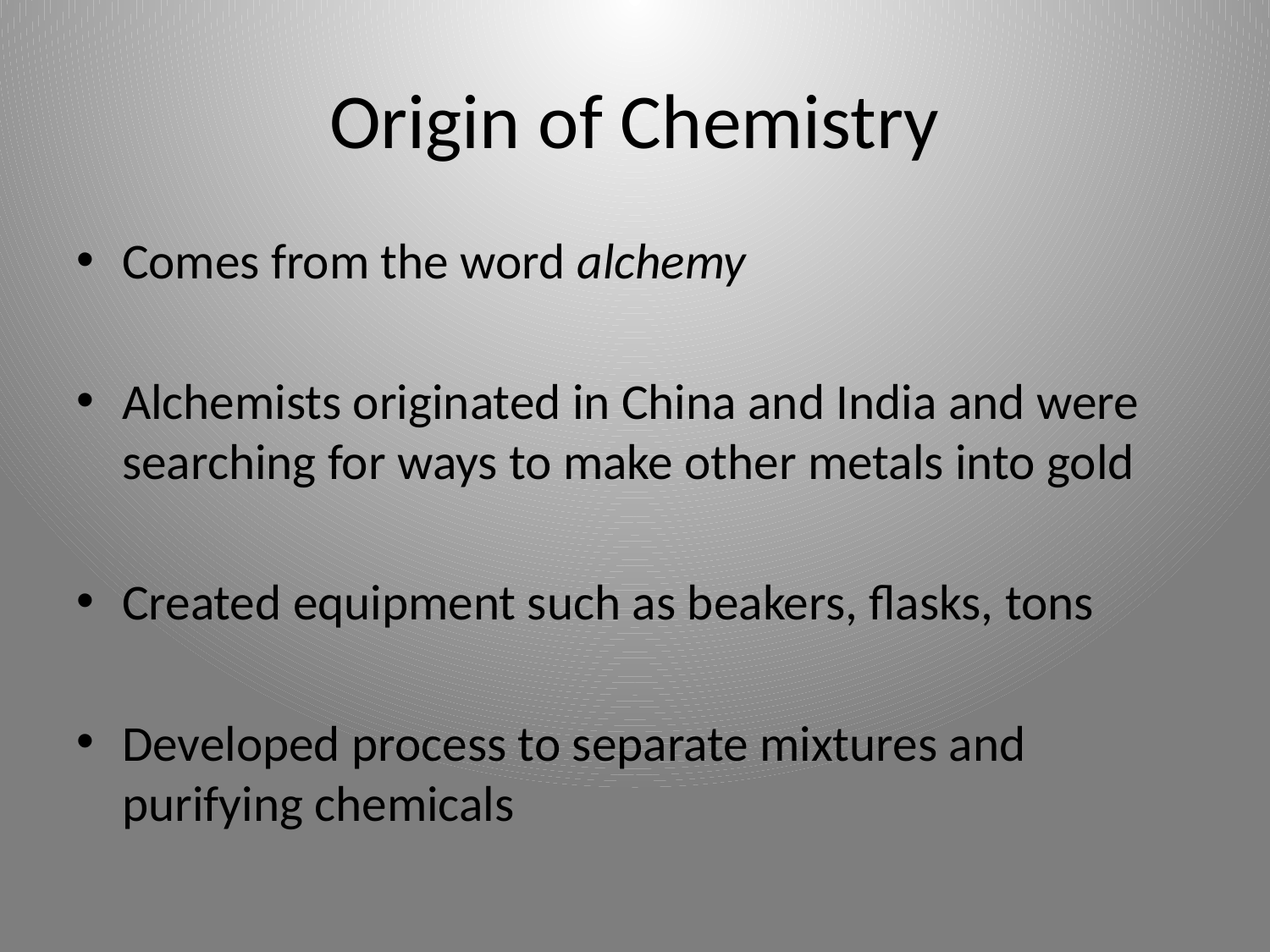

# Origin of Chemistry
Comes from the word alchemy

Alchemists originated in China and India and were searching for ways to make other metals into gold

Created equipment such as beakers, flasks, tons

Developed process to separate mixtures and purifying chemicals